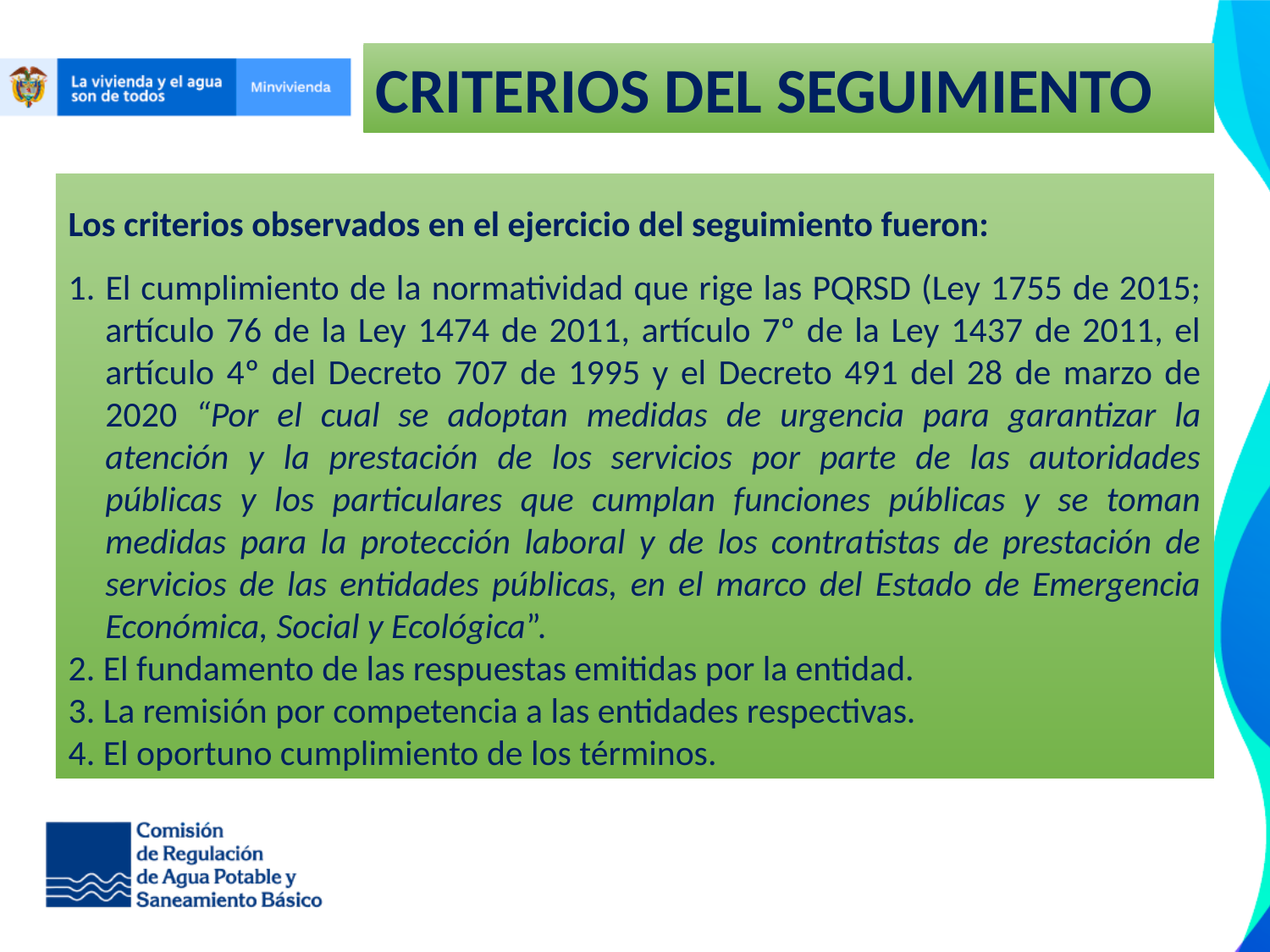

CRITERIOS DEL SEGUIMIENTO

Los criterios observados en el ejercicio del seguimiento fueron:

1. El cumplimiento de la normatividad que rige las PQRSD (Ley 1755 de 2015; artículo 76 de la Ley 1474 de 2011, artículo 7º de la Ley 1437 de 2011, el artículo 4º del Decreto 707 de 1995 y el Decreto 491 del 28 de marzo de 2020 “Por el cual se adoptan medidas de urgencia para garantizar la atención y la prestación de los servicios por parte de las autoridades públicas y los particulares que cumplan funciones públicas y se toman medidas para la protección laboral y de los contratistas de prestación de servicios de las entidades públicas, en el marco del Estado de Emergencia Económica, Social y Ecológica”.
2. El fundamento de las respuestas emitidas por la entidad.
3. La remisión por competencia a las entidades respectivas.
4. El oportuno cumplimiento de los términos.